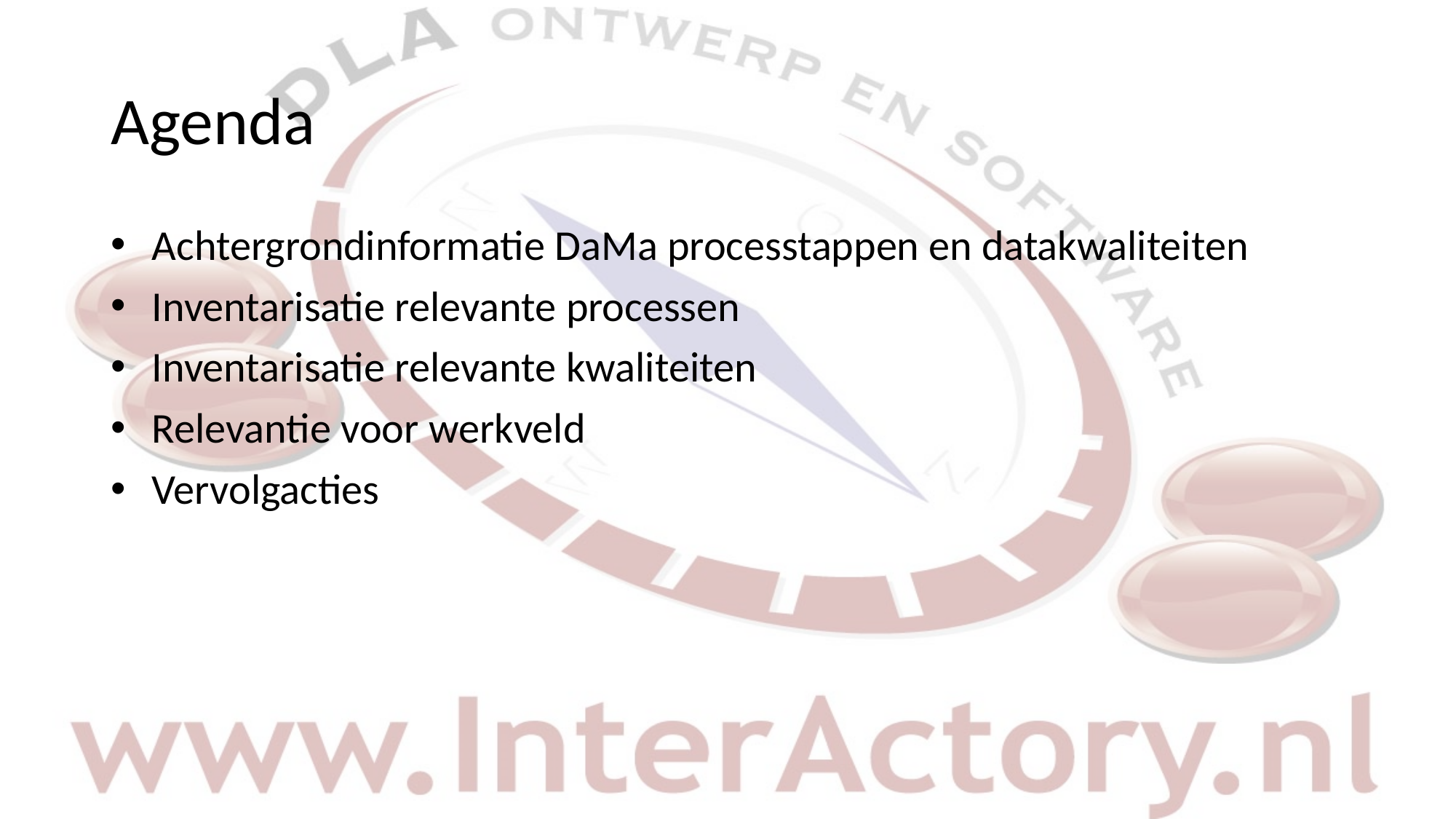

# Agenda
Achtergrondinformatie DaMa processtappen en datakwaliteiten
Inventarisatie relevante processen
Inventarisatie relevante kwaliteiten
Relevantie voor werkveld
Vervolgacties